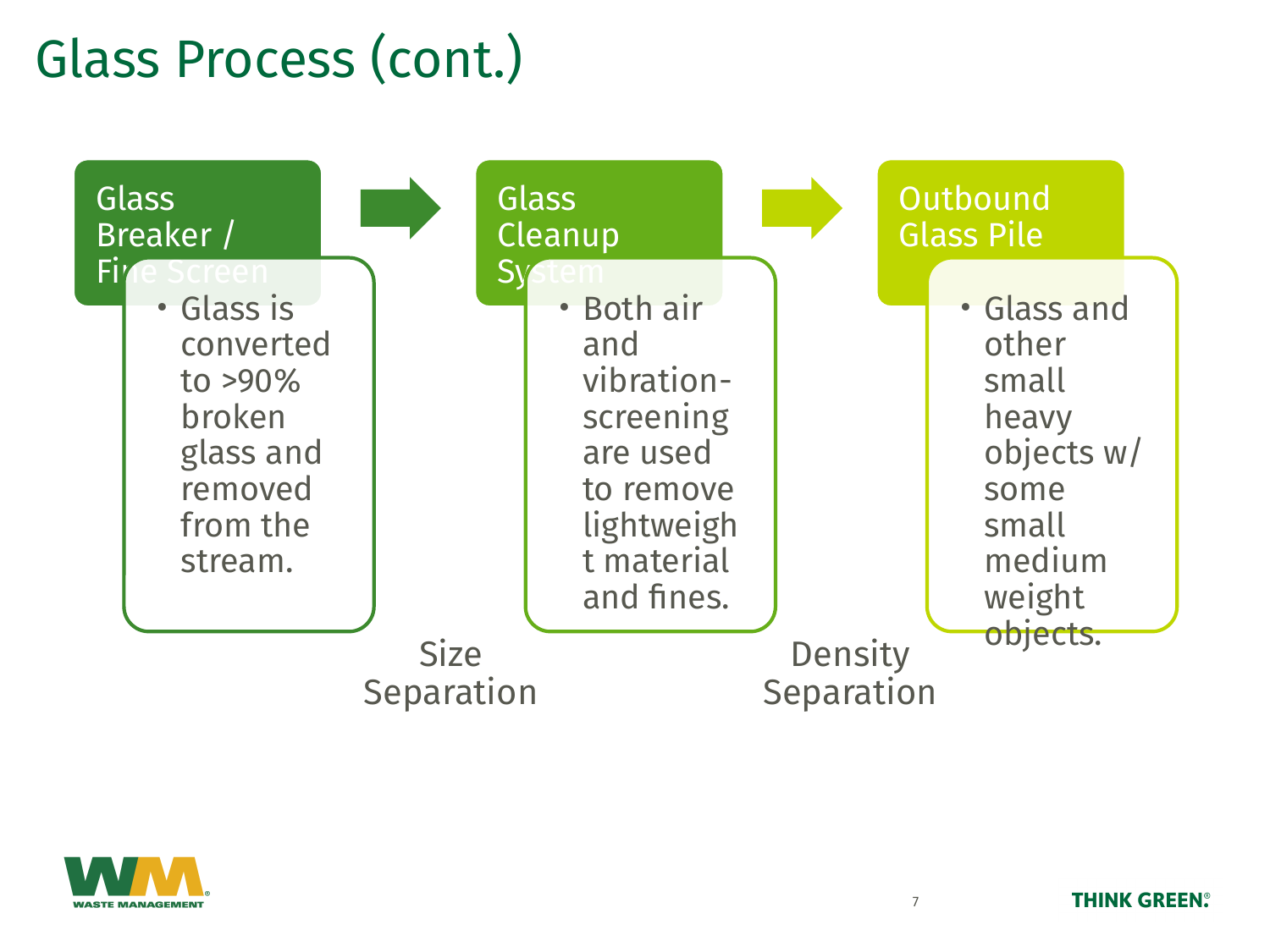

# Glass Process (cont.)
Glass Breaker / Fine Screen
Glass is converted to >90% broken glass and removed from the stream.

Glass Cleanup System
Both air and vibration- screening are used to remove lightweight material and fines.

Outbound Glass Pile
Glass and other small heavy objects w/ some small medium weight objects.
Size Separation
Density Separation
7